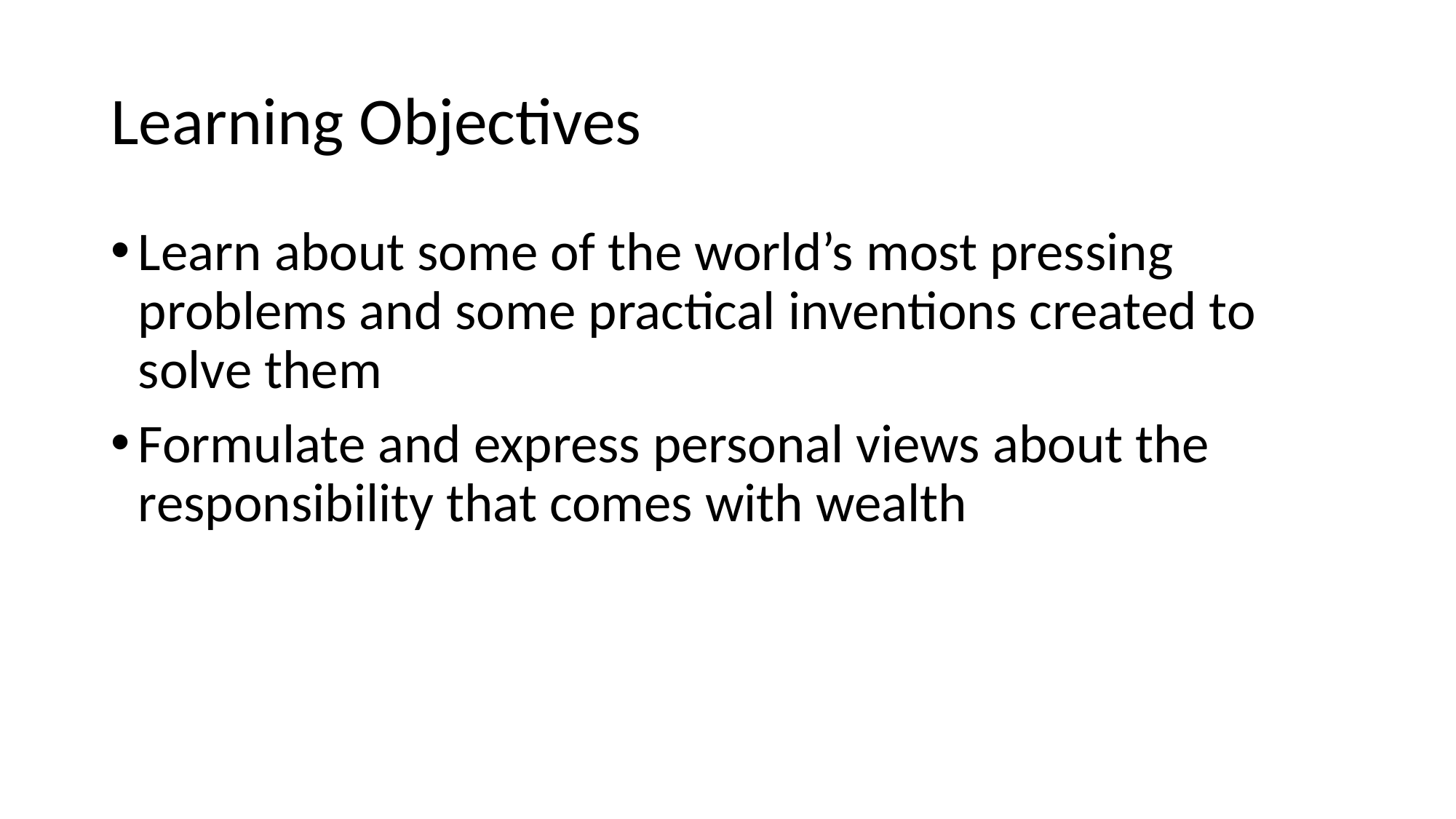

# Learning Objectives
Learn about some of the world’s most pressing problems and some practical inventions created to solve them
Formulate and express personal views about the responsibility that comes with wealth